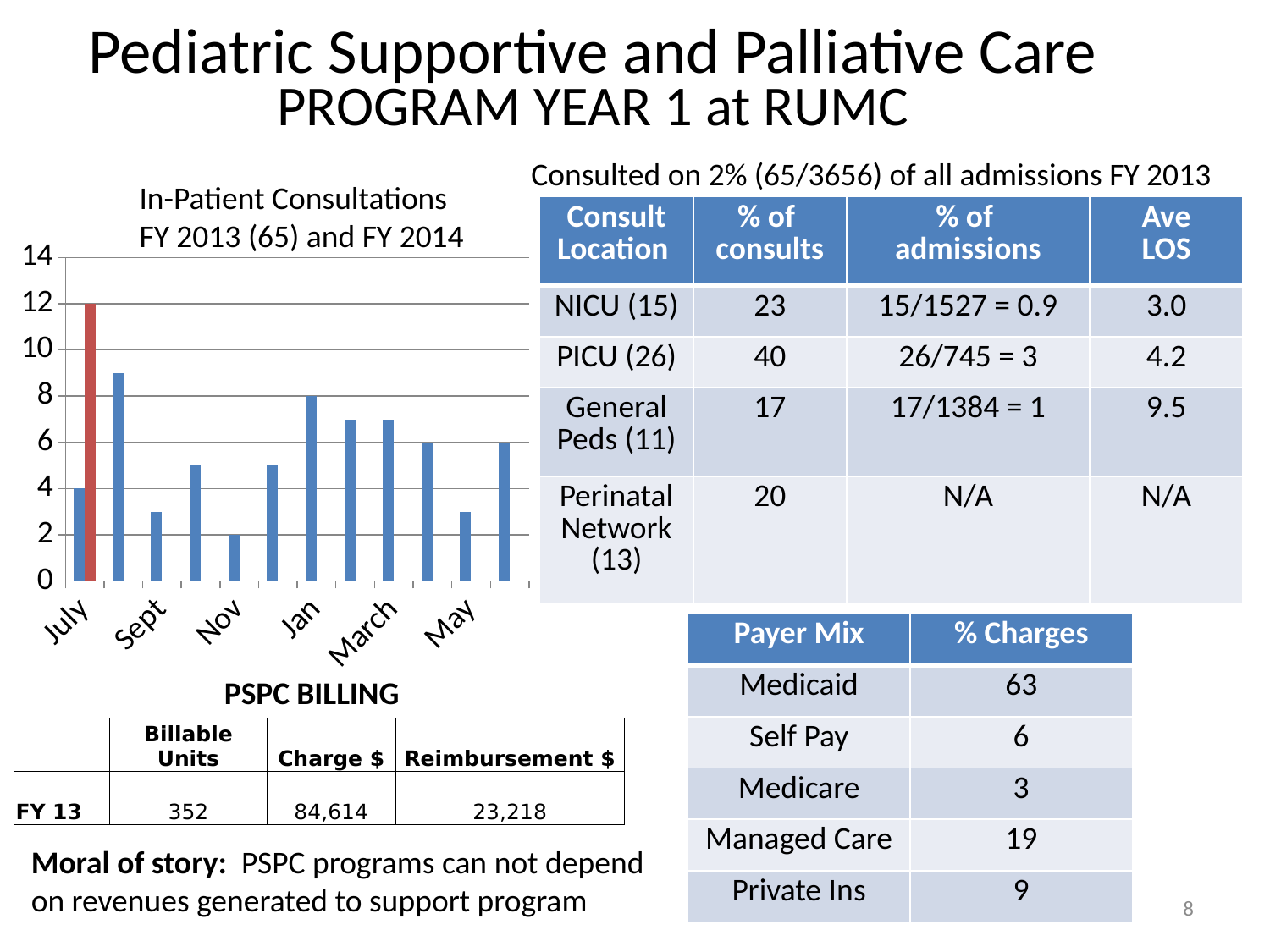

# Pediatric Supportive and Palliative Care
PROGRAM YEAR 1 at RUMC
Consulted on 2% (65/3656) of all admissions FY 2013
In-Patient Consultations
FY 2013 (65) and FY 2014
| Consult Location | % of consults | % of admissions | Ave LOS |
| --- | --- | --- | --- |
| NICU (15) | 23 | 15/1527 = 0.9 | 3.0 |
| PICU (26) | 40 | 26/745 = 3 | 4.2 |
| General Peds (11) | 17 | 17/1384 = 1 | 9.5 |
| Perinatal Network (13) | 20 | N/A | N/A |

[unsupported chart]

| Payer Mix | % Charges |
| --- | --- |
| Medicaid | 63 |
| Self Pay | 6 |
| Medicare | 3 |
| Managed Care | 19 |
| Private Ins | 9 |
PSPC BILLING
|  | Billable Units | Charge $ | Reimbursement $ |
| --- | --- | --- | --- |
| FY 13 | 352 | 84,614 | 23,218 |
Moral of story:  PSPC programs can not depend
on revenues generated to support program
8